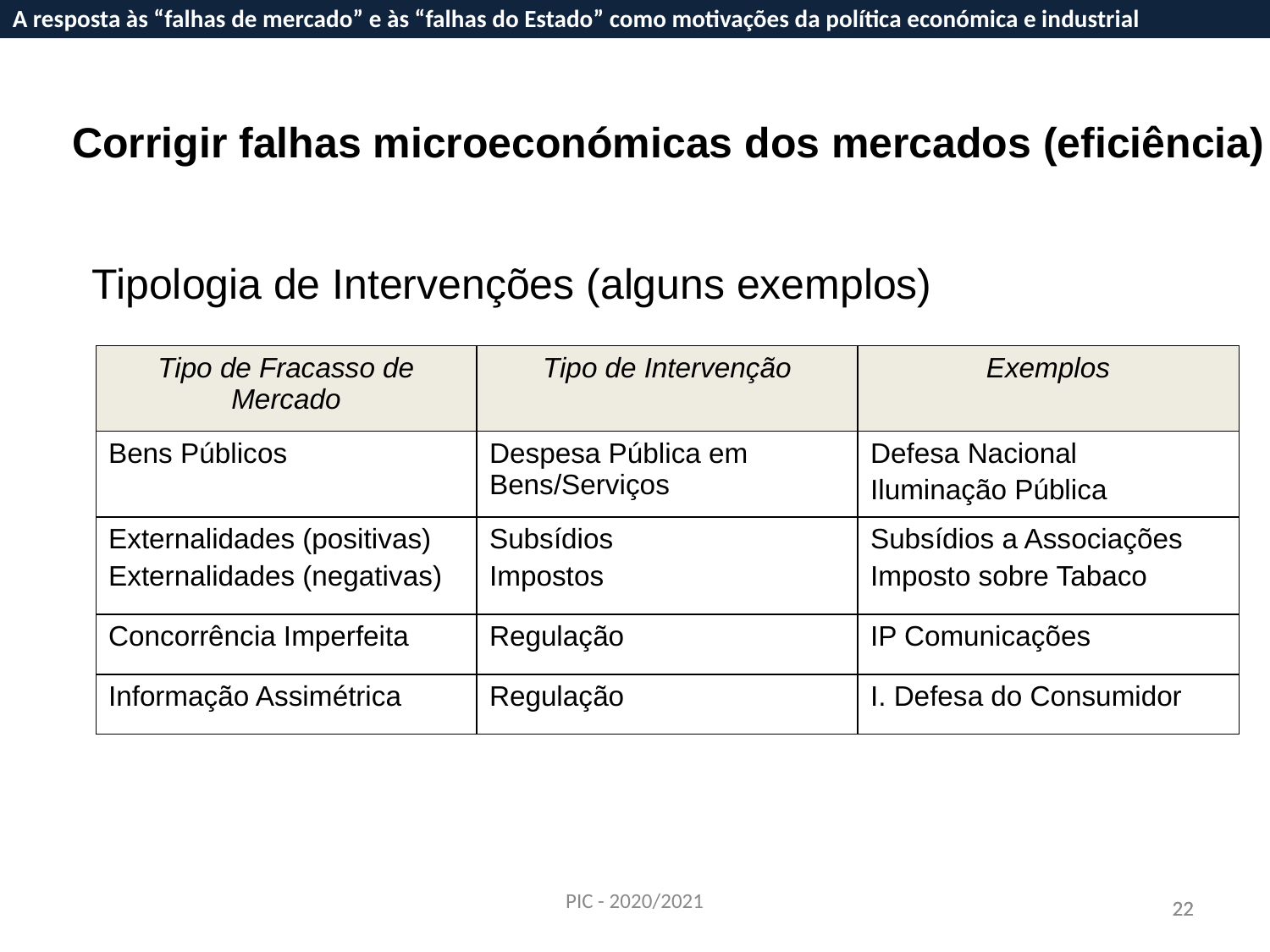

A resposta às “falhas de mercado” e às “falhas do Estado” como motivações da política económica e industrial
Corrigir falhas microeconómicas dos mercados (eficiência)
# Tipologia de Intervenções (alguns exemplos)
| Tipo de Fracasso de Mercado | Tipo de Intervenção | Exemplos |
| --- | --- | --- |
| Bens Públicos | Despesa Pública em Bens/Serviços | Defesa Nacional Iluminação Pública |
| Externalidades (positivas) Externalidades (negativas) | Subsídios Impostos | Subsídios a Associações Imposto sobre Tabaco |
| Concorrência Imperfeita | Regulação | IP Comunicações |
| Informação Assimétrica | Regulação | I. Defesa do Consumidor |
PIC - 2020/2021
22
22